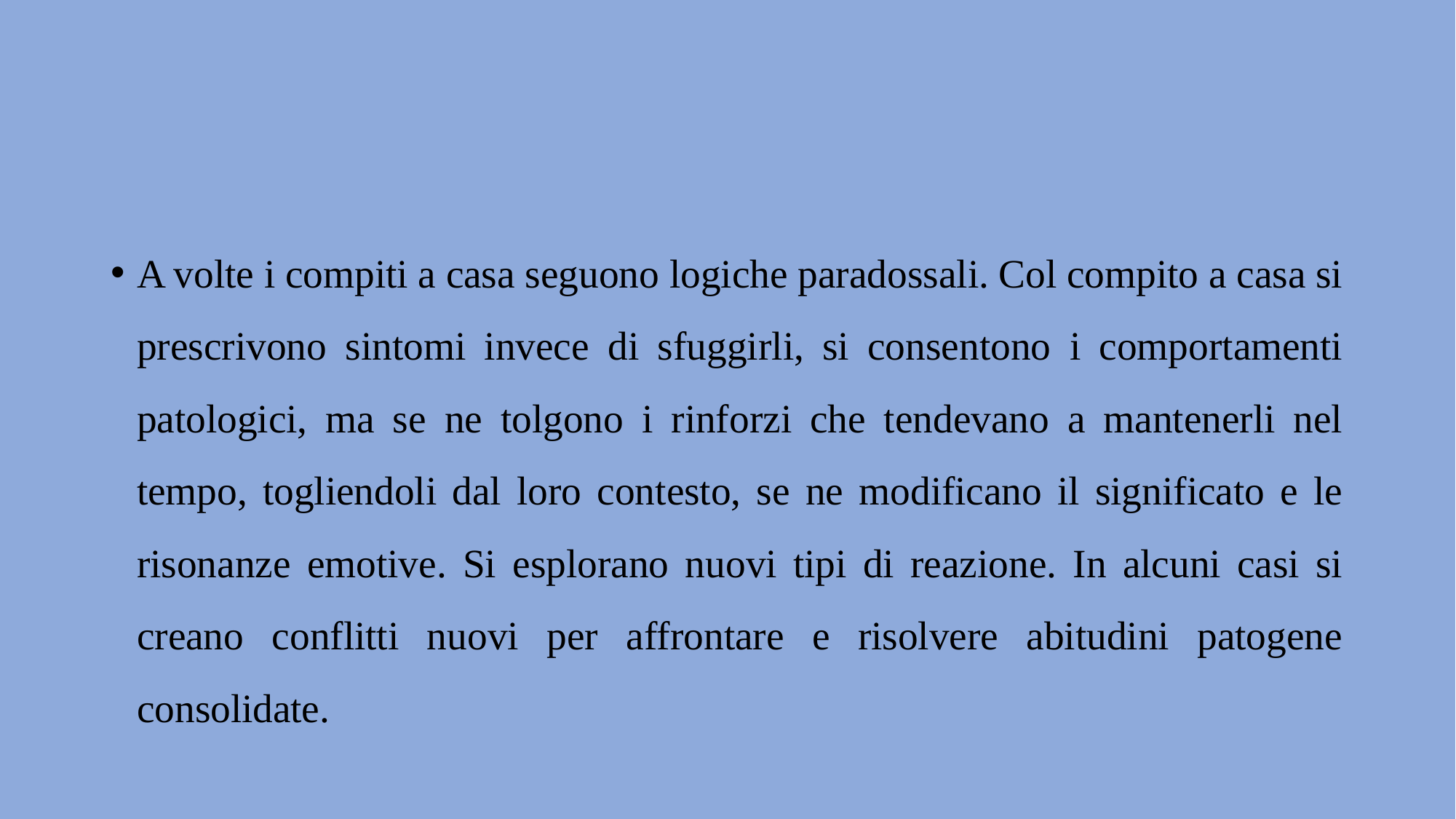

#
A volte i compiti a casa seguono logiche paradossali. Col compito a casa si prescrivono sintomi invece di sfuggirli, si consentono i comportamenti patologici, ma se ne tolgono i rinforzi che tendevano a mantenerli nel tempo, togliendoli dal loro contesto, se ne modificano il significato e le risonanze emotive. Si esplorano nuovi tipi di reazione. In alcuni casi si creano conflitti nuovi per affrontare e risolvere abitudini patogene consolidate.